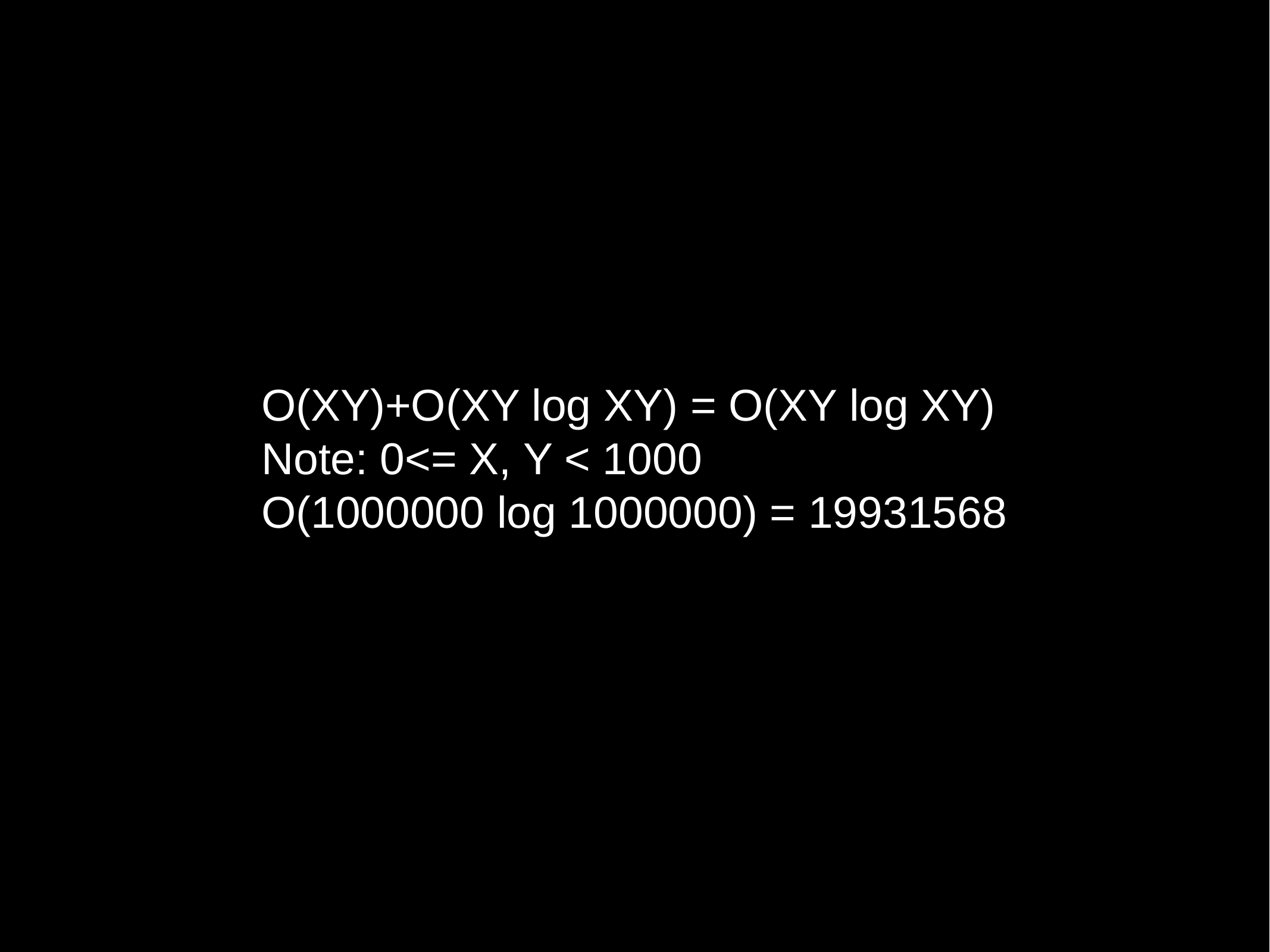

O(XY)+O(XY log XY) = O(XY log XY)
Note: 0<= X, Y < 1000
O(1000000 log 1000000) = 19931568